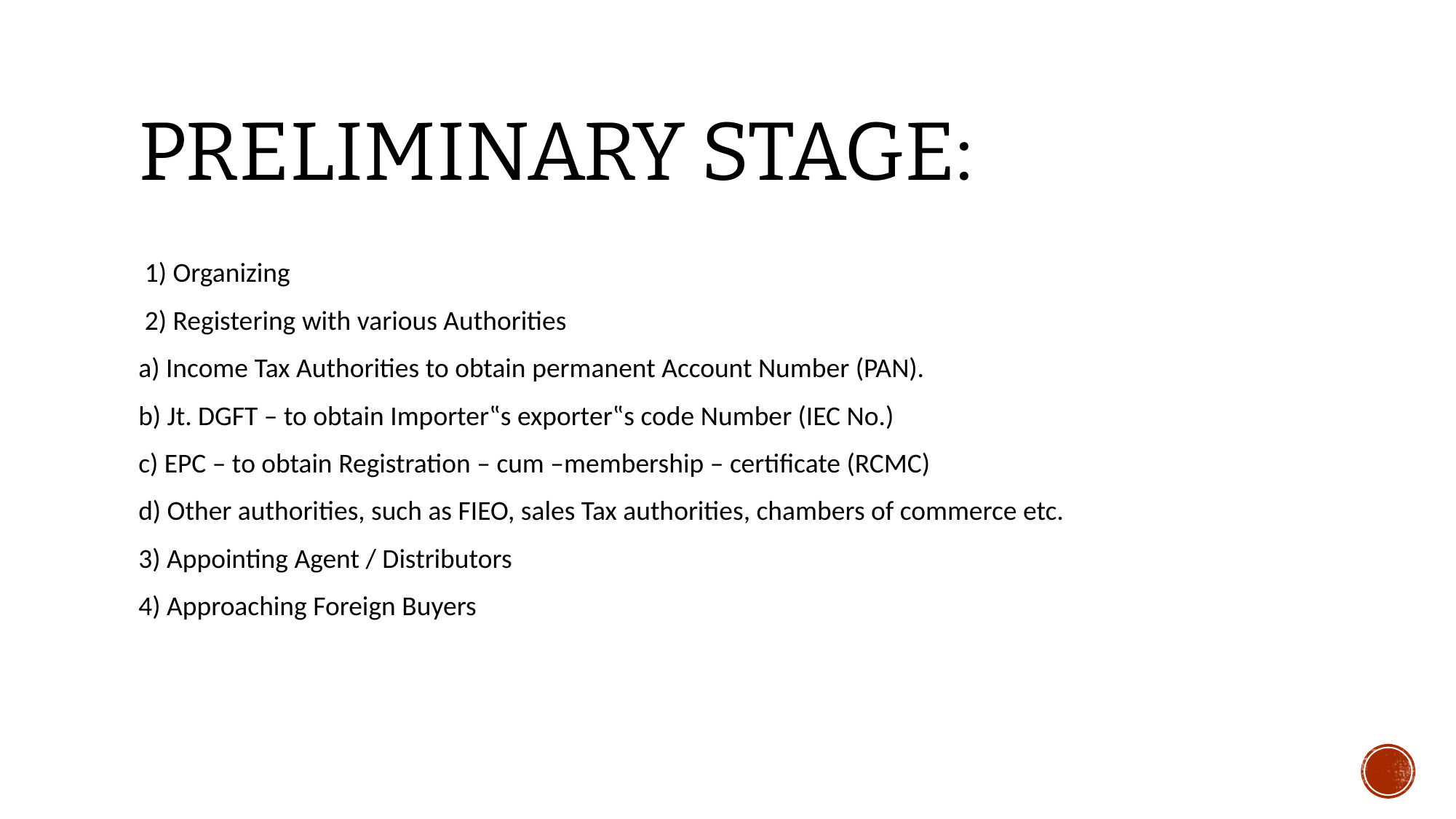

# PRELIMINARY STAGE:
 1) Organizing
 2) Registering with various Authorities
a) Income Tax Authorities to obtain permanent Account Number (PAN).
b) Jt. DGFT – to obtain Importer‟s exporter‟s code Number (IEC No.)
c) EPC – to obtain Registration – cum –membership – certificate (RCMC)
d) Other authorities, such as FIEO, sales Tax authorities, chambers of commerce etc.
3) Appointing Agent / Distributors
4) Approaching Foreign Buyers